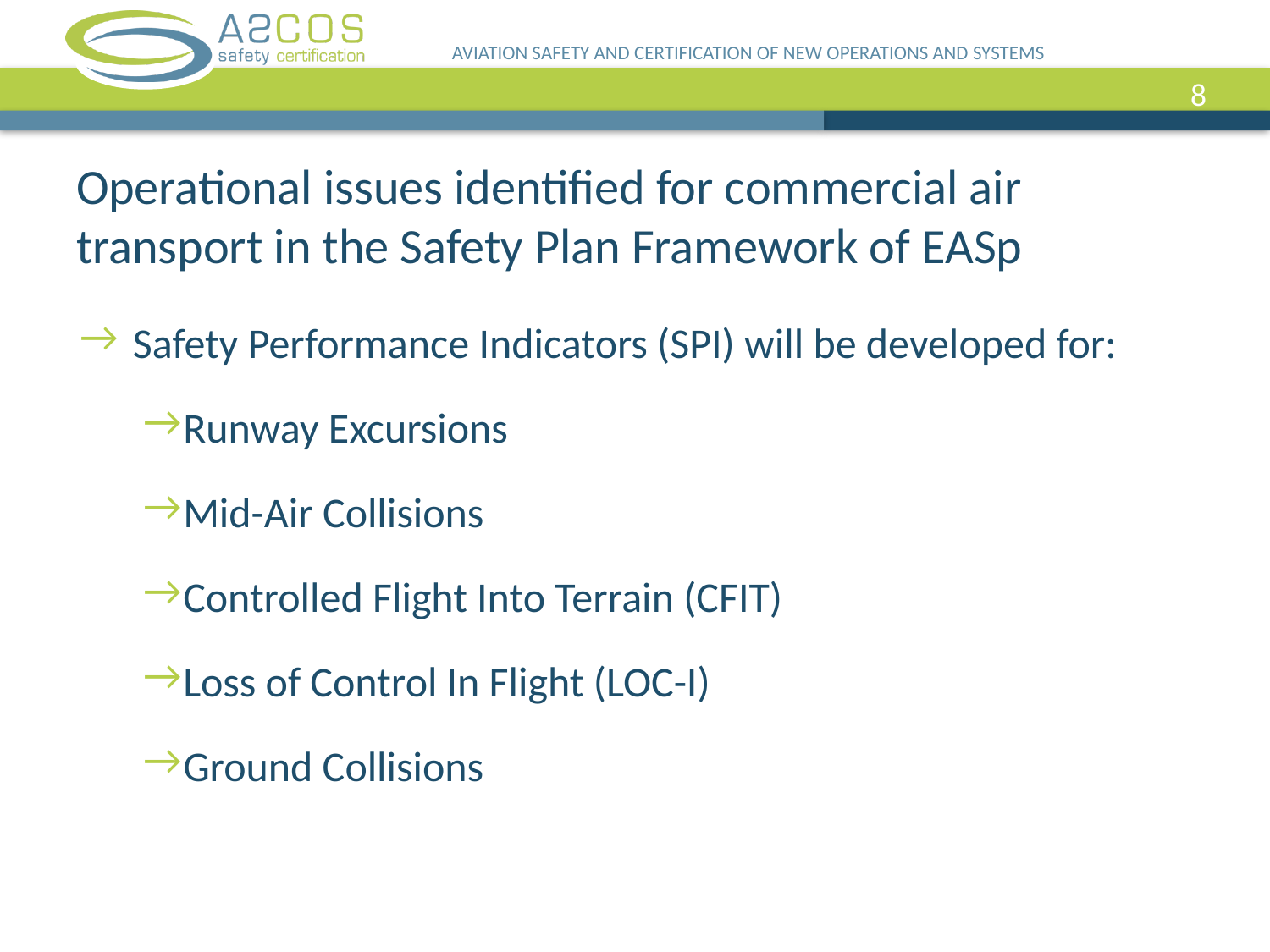

AVIATION SAFETY AND CERTIFICATION OF NEW OPERATIONS AND SYSTEMS
8
Operational issues identified for commercial air transport in the Safety Plan Framework of EASp
Safety Performance Indicators (SPI) will be developed for:
Runway Excursions
Mid-Air Collisions
Controlled Flight Into Terrain (CFIT)
Loss of Control In Flight (LOC-I)
Ground Collisions